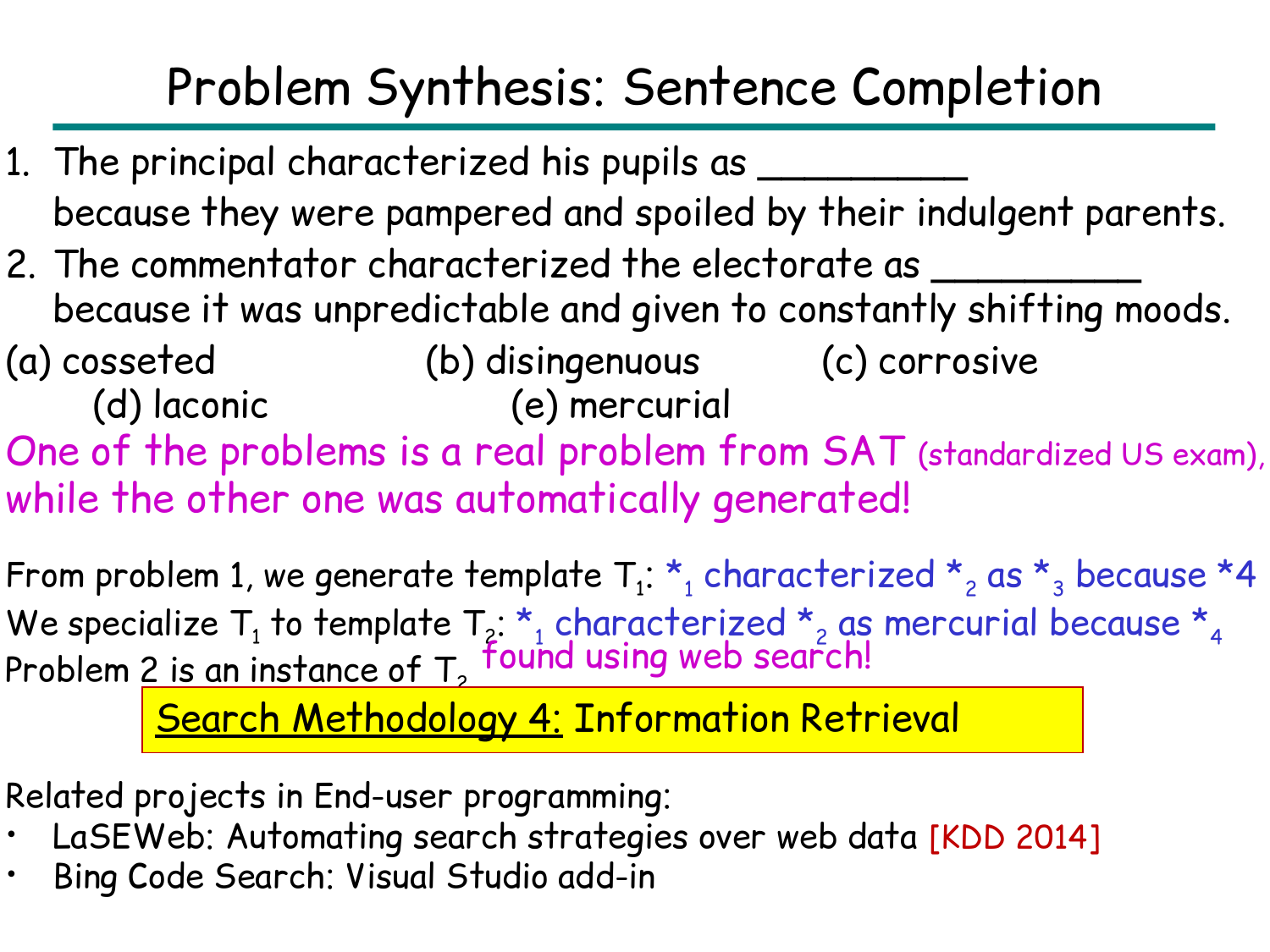

# Problem Synthesis: Sentence Completion
The principal characterized his pupils as _________                  because they were pampered and spoiled by their indulgent parents.
The commentator characterized the electorate as _________  because it was unpredictable and given to constantly shifting moods.
(a) cosseted                   (b) disingenuous           (c) corrosive                               (d) laconic                      (e) mercurial
One of the problems is a real problem from SAT (standardized US exam),
while the other one was automatically generated!

From problem 1, we generate template T1: *1 characterized *2 as *3 because *4
We specialize T1 to template T2: *1 characterized *2 as mercurial because *4
Problem 2 is an instance of T2

Related projects in End-user programming:
LaSEWeb: Automating search strategies over web data [KDD 2014]
Bing Code Search: Visual Studio add-in

found using web search!
Search Methodology 4: Information Retrieval